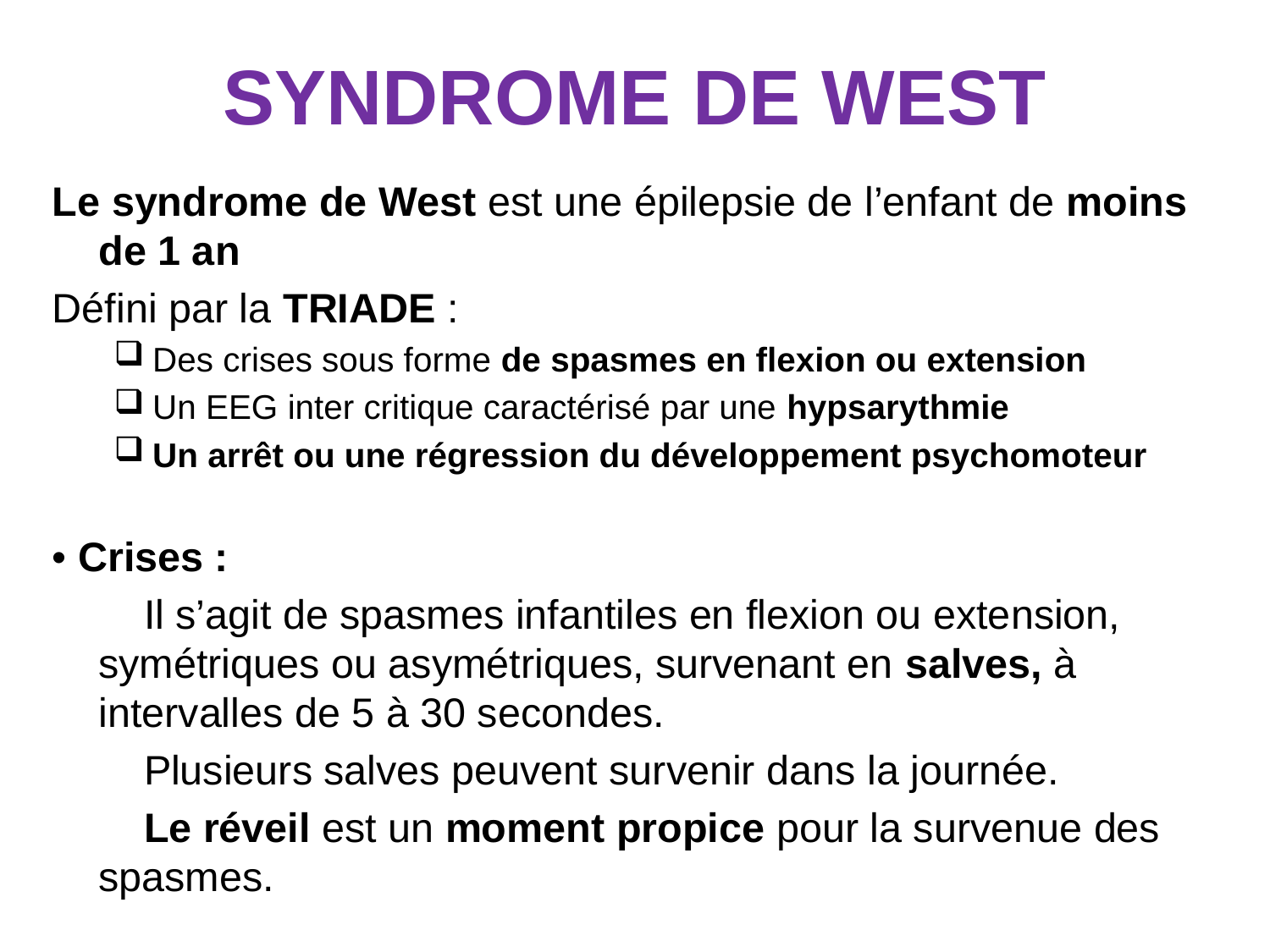

# SYNDROME DE WEST
Le syndrome de West est une épilepsie de l’enfant de moins de 1 an
Défini par la TRIADE :
Des crises sous forme de spasmes en flexion ou extension
Un EEG inter critique caractérisé par une hypsarythmie
Un arrêt ou une régression du développement psychomoteur

• Crises :
        Il s’agit de spasmes infantiles en flexion ou extension, symétriques ou asymétriques, survenant en salves, à intervalles de 5 à 30 secondes.
        Plusieurs salves peuvent survenir dans la journée.
        Le réveil est un moment propice pour la survenue des spasmes.